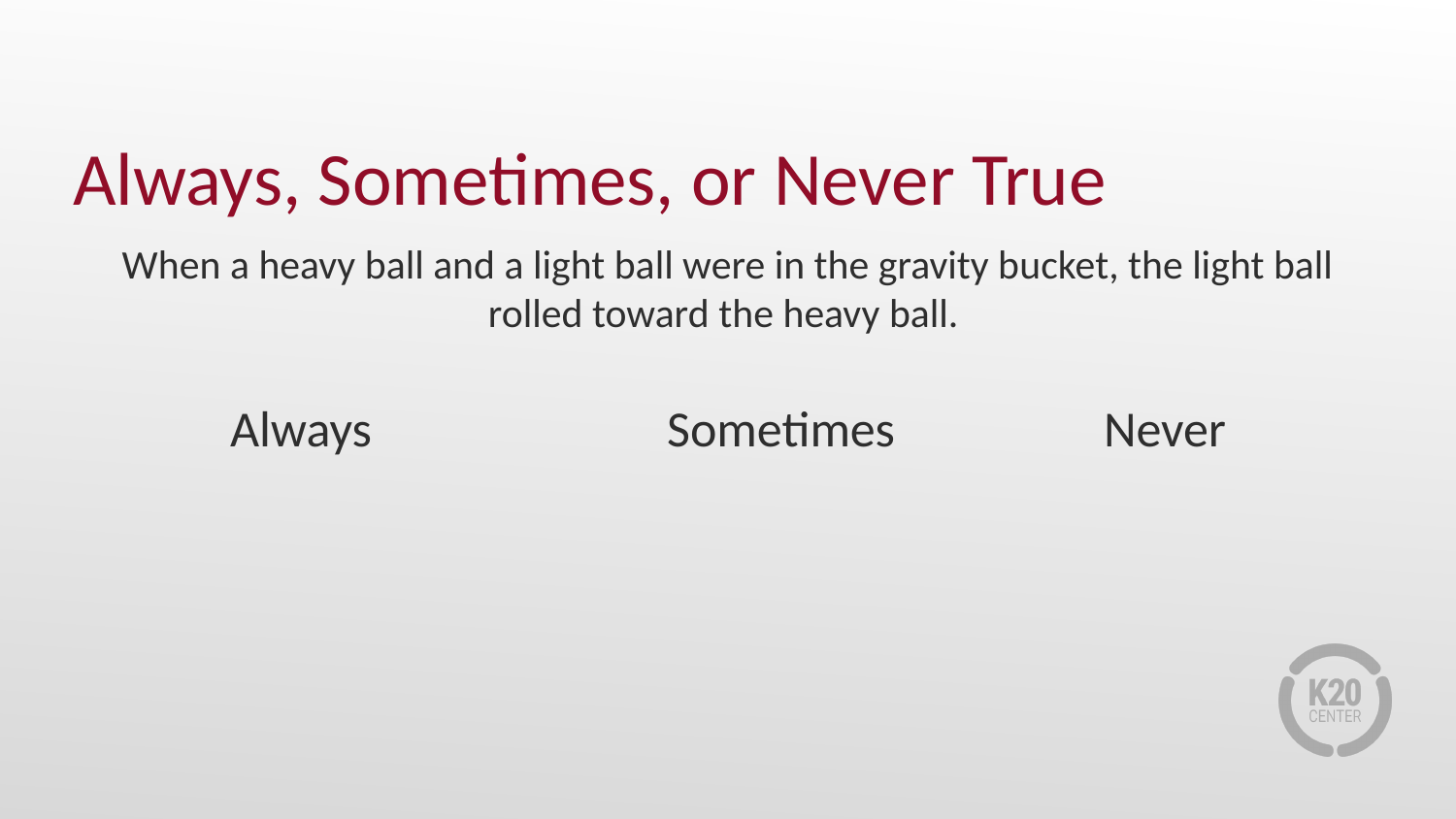

# Always, Sometimes, or Never True
When a heavy ball and a light ball were in the gravity bucket, the light ball rolled toward the heavy ball.

Always			Sometimes		Never